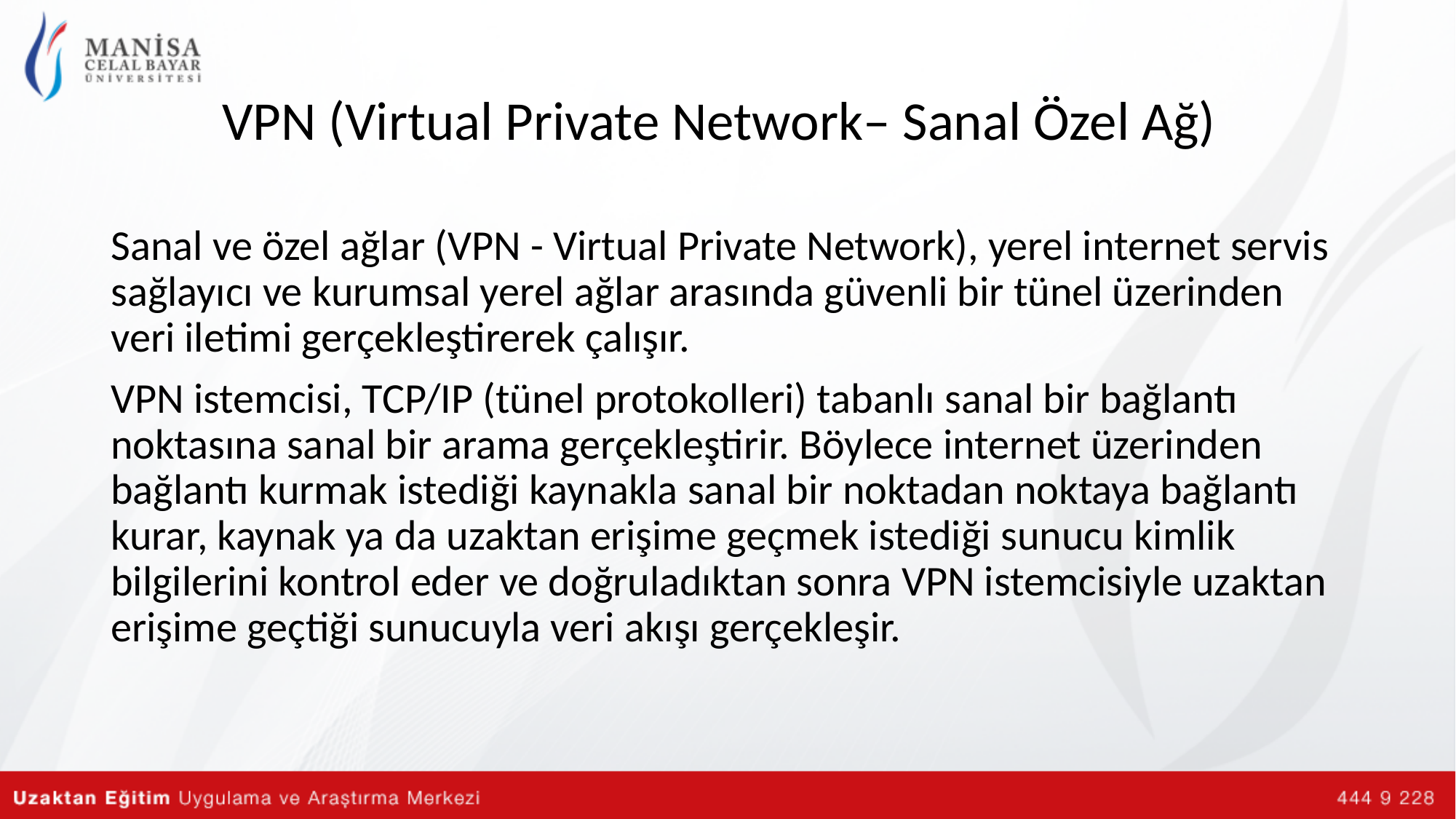

# VPN (Virtual Private Network– Sanal Özel Ağ)
Sanal ve özel ağlar (VPN - Virtual Private Network), yerel internet servis sağlayıcı ve kurumsal yerel ağlar arasında güvenli bir tünel üzerinden veri iletimi gerçekleştirerek çalışır.
VPN istemcisi, TCP/IP (tünel protokolleri) tabanlı sanal bir bağlantı noktasına sanal bir arama gerçekleştirir. Böylece internet üzerinden bağlantı kurmak istediği kaynakla sanal bir noktadan noktaya bağlantı kurar, kaynak ya da uzaktan erişime geçmek istediği sunucu kimlik bilgilerini kontrol eder ve doğruladıktan sonra VPN istemcisiyle uzaktan erişime geçtiği sunucuyla veri akışı gerçekleşir.